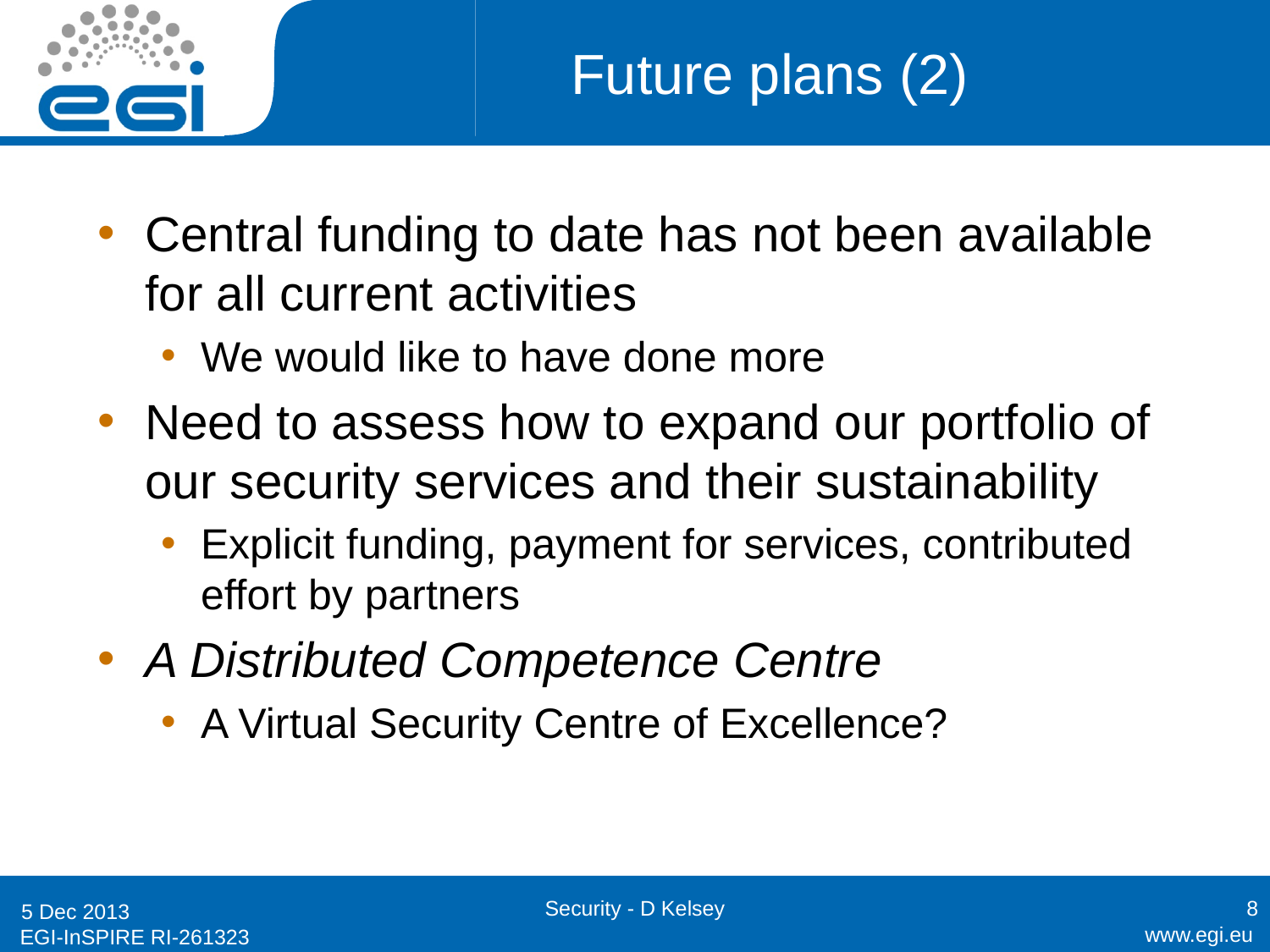

# Future plans (2)
Central funding to date has not been available for all current activities
We would like to have done more
Need to assess how to expand our portfolio of our security services and their sustainability
Explicit funding, payment for services, contributed effort by partners
A Distributed Competence Centre
A Virtual Security Centre of Excellence?
Security - D Kelsey
8
5 Dec 2013